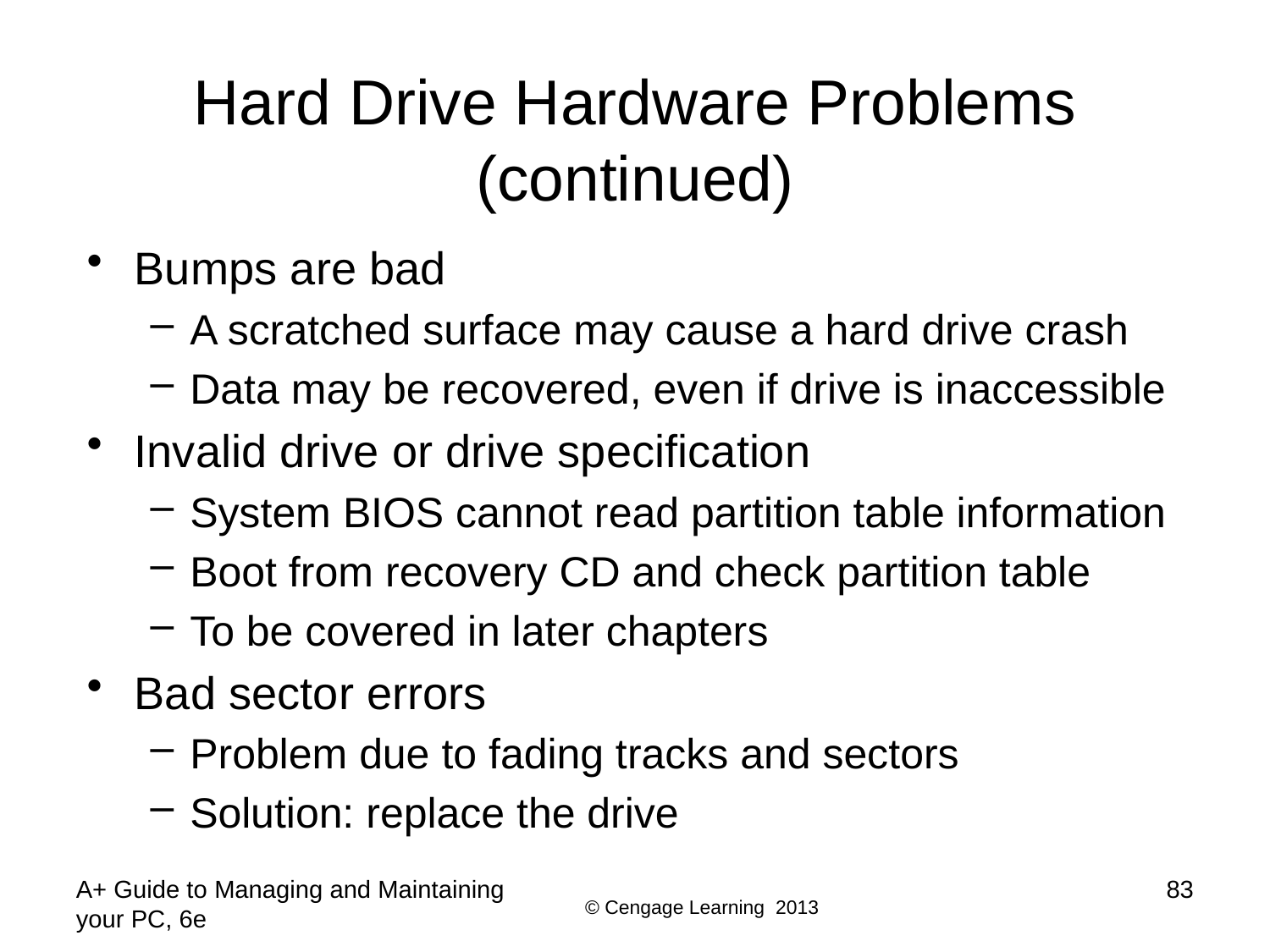

# Hard Drive Hardware Problems (continued)
Bumps are bad
A scratched surface may cause a hard drive crash
Data may be recovered, even if drive is inaccessible
Invalid drive or drive specification
System BIOS cannot read partition table information
Boot from recovery CD and check partition table
To be covered in later chapters
Bad sector errors
Problem due to fading tracks and sectors
Solution: replace the drive
A+ Guide to Managing and Maintaining your PC, 6e
83